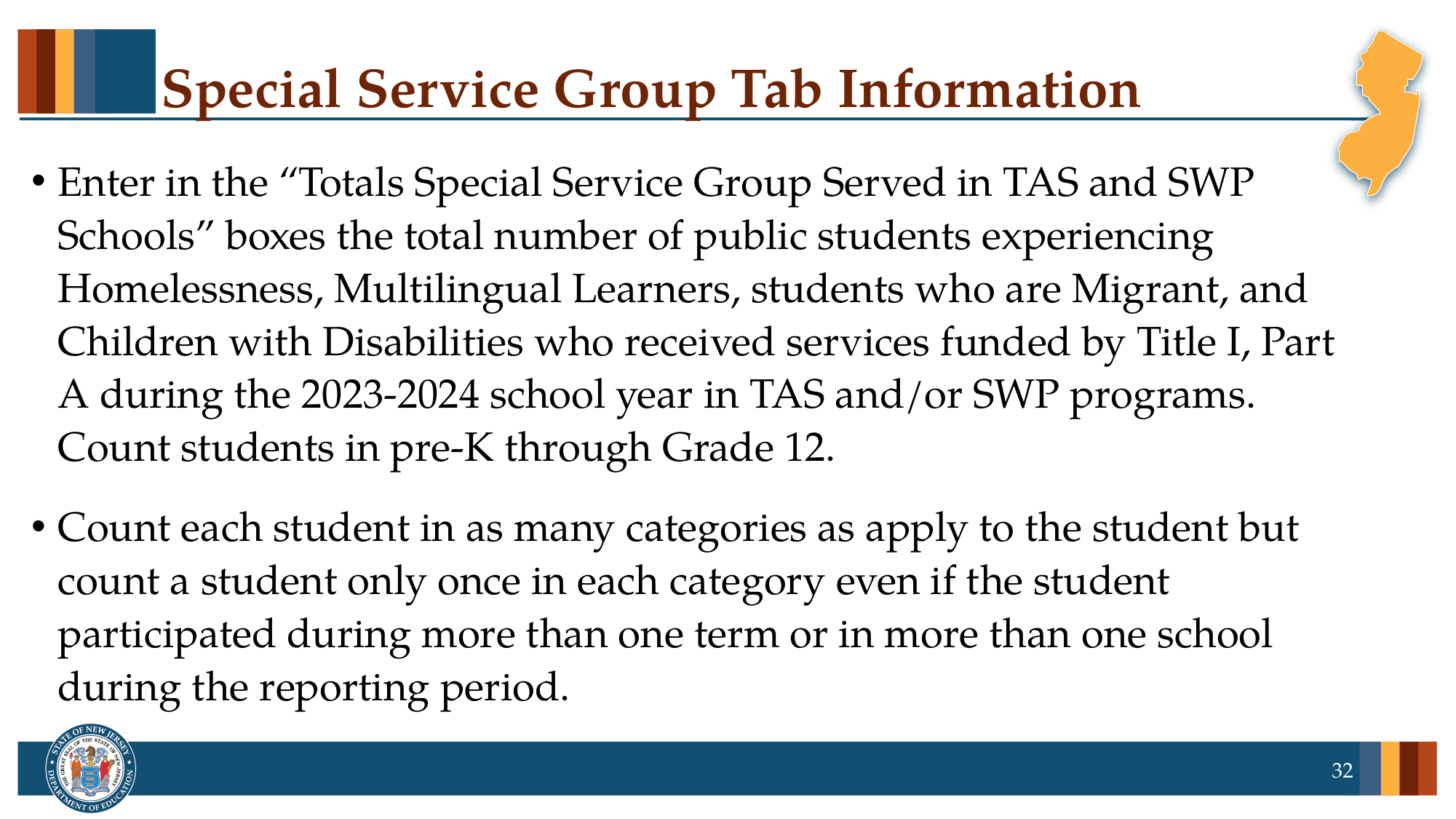

# Special Service Group Tab Information
Enter in the “Totals Special Service Group Served in TAS and SWP Schools” boxes the total number of public students experiencing Homelessness, Multilingual Learners, students who are Migrant, and Children with Disabilities who received services funded by Title I, Part A during the 2023-2024 school year in TAS and/or SWP programs.  Count students in pre-K through Grade 12.
Count each student in as many categories as apply to the student but count a student only once in each category even if the student participated during more than one term or in more than one school during the reporting period.
32